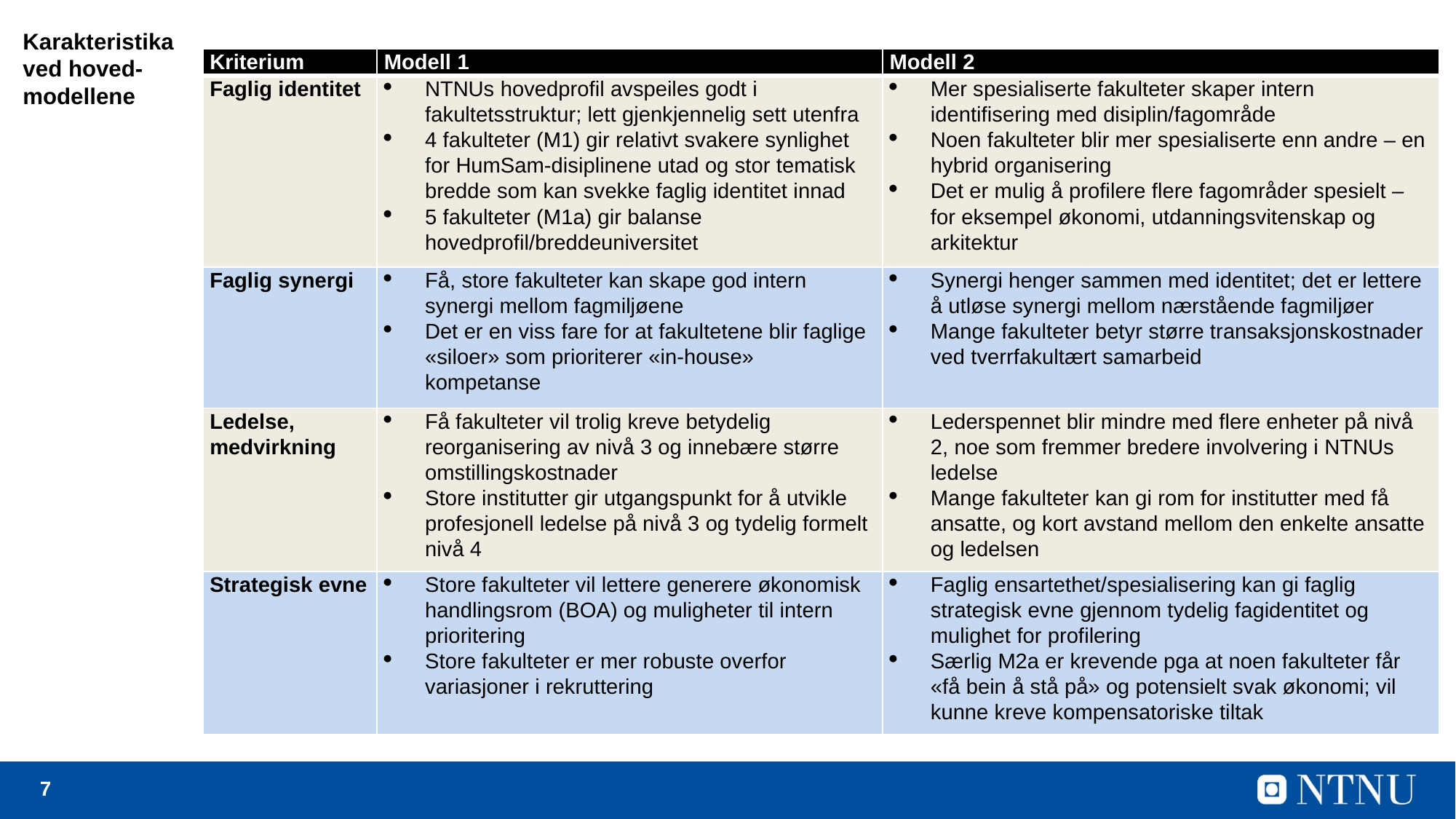

Karakteristika ved hoved-modellene
| Kriterium | Modell 1 | Modell 2 |
| --- | --- | --- |
| Faglig identitet | NTNUs hovedprofil avspeiles godt i fakultetsstruktur; lett gjenkjennelig sett utenfra 4 fakulteter (M1) gir relativt svakere synlighet for HumSam-disiplinene utad og stor tematisk bredde som kan svekke faglig identitet innad 5 fakulteter (M1a) gir balanse hovedprofil/breddeuniversitet | Mer spesialiserte fakulteter skaper intern identifisering med disiplin/fagområde Noen fakulteter blir mer spesialiserte enn andre – en hybrid organisering Det er mulig å profilere flere fagområder spesielt – for eksempel økonomi, utdanningsvitenskap og arkitektur |
| Faglig synergi | Få, store fakulteter kan skape god intern synergi mellom fagmiljøene Det er en viss fare for at fakultetene blir faglige «siloer» som prioriterer «in-house» kompetanse | Synergi henger sammen med identitet; det er lettere å utløse synergi mellom nærstående fagmiljøer Mange fakulteter betyr større transaksjonskostnader ved tverrfakultært samarbeid |
| Ledelse, medvirkning | Få fakulteter vil trolig kreve betydelig reorganisering av nivå 3 og innebære større omstillingskostnader Store institutter gir utgangspunkt for å utvikle profesjonell ledelse på nivå 3 og tydelig formelt nivå 4 | Lederspennet blir mindre med flere enheter på nivå 2, noe som fremmer bredere involvering i NTNUs ledelse Mange fakulteter kan gi rom for institutter med få ansatte, og kort avstand mellom den enkelte ansatte og ledelsen |
| Strategisk evne | Store fakulteter vil lettere generere økonomisk handlingsrom (BOA) og muligheter til intern prioritering Store fakulteter er mer robuste overfor variasjoner i rekruttering | Faglig ensartethet/spesialisering kan gi faglig strategisk evne gjennom tydelig fagidentitet og mulighet for profilering Særlig M2a er krevende pga at noen fakulteter får «få bein å stå på» og potensielt svak økonomi; vil kunne kreve kompensatoriske tiltak |